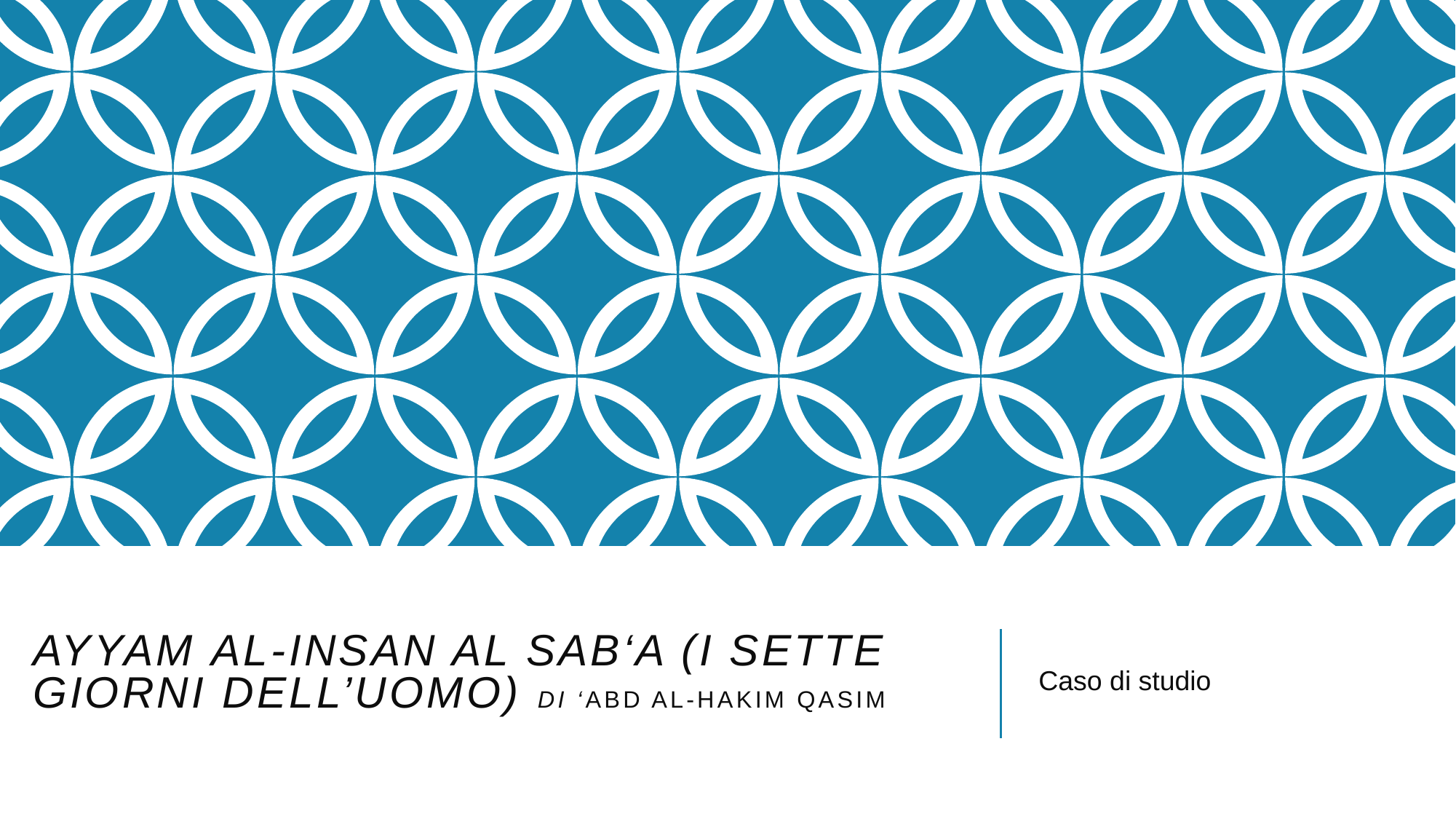

# Ayyam al-insan al sab‘a (i sette giorni dell’uomo) di ‘aBD AL-Hakim Qasim
Caso di studio